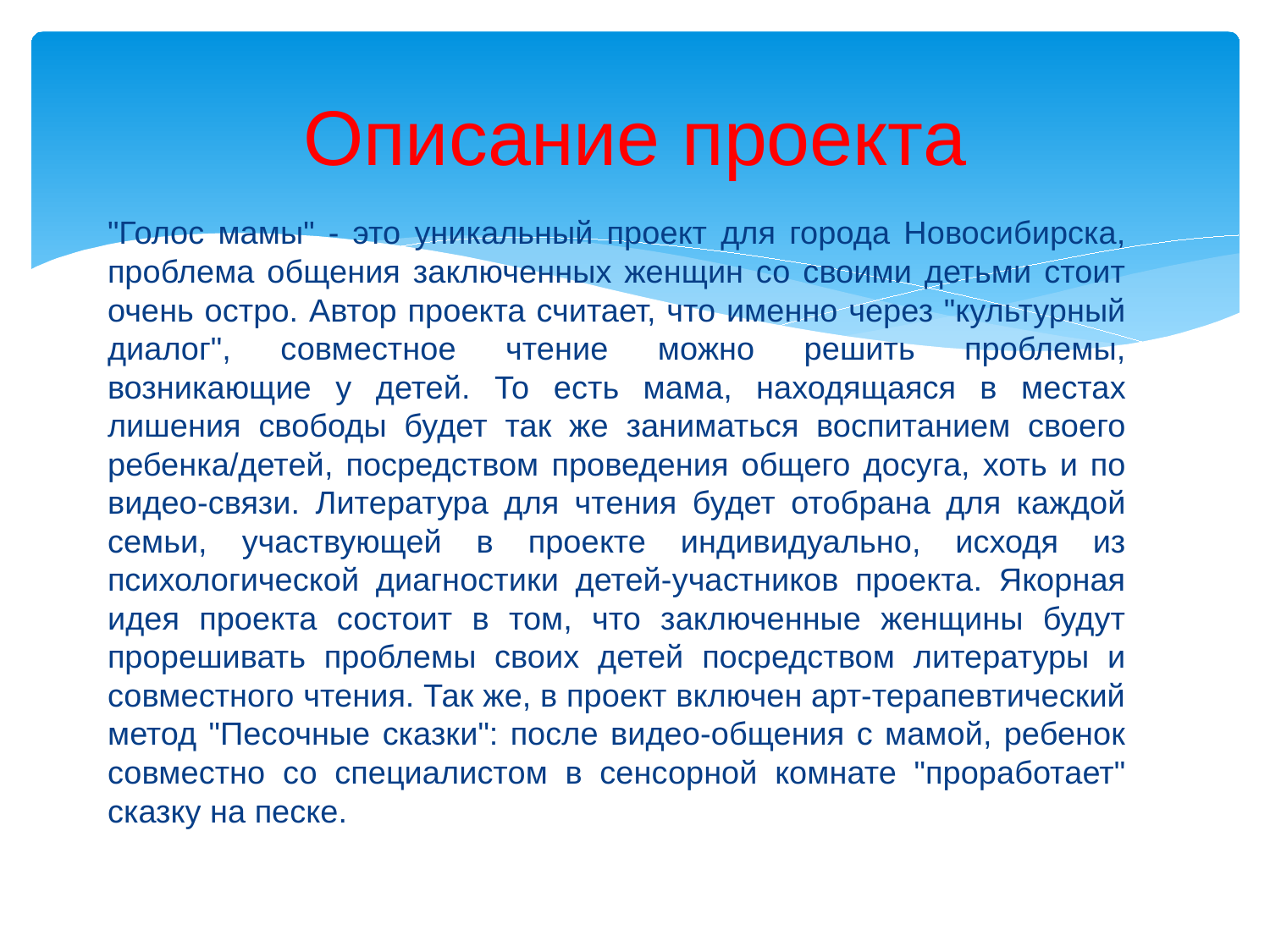

# Описание проекта
"Голос мамы" - это уникальный проект для города Новосибирска, проблема общения заключенных женщин со своими детьми стоит очень остро. Автор проекта считает, что именно через "культурный диалог", совместное чтение можно решить проблемы, возникающие у детей. То есть мама, находящаяся в местах лишения свободы будет так же заниматься воспитанием своего ребенка/детей, посредством проведения общего досуга, хоть и по видео-связи. Литература для чтения будет отобрана для каждой семьи, участвующей в проекте индивидуально, исходя из психологической диагностики детей-участников проекта. Якорная идея проекта состоит в том, что заключенные женщины будут прорешивать проблемы своих детей посредством литературы и совместного чтения. Так же, в проект включен арт-терапевтический метод "Песочные сказки": после видео-общения с мамой, ребенок совместно со специалистом в сенсорной комнате "проработает" сказку на песке.